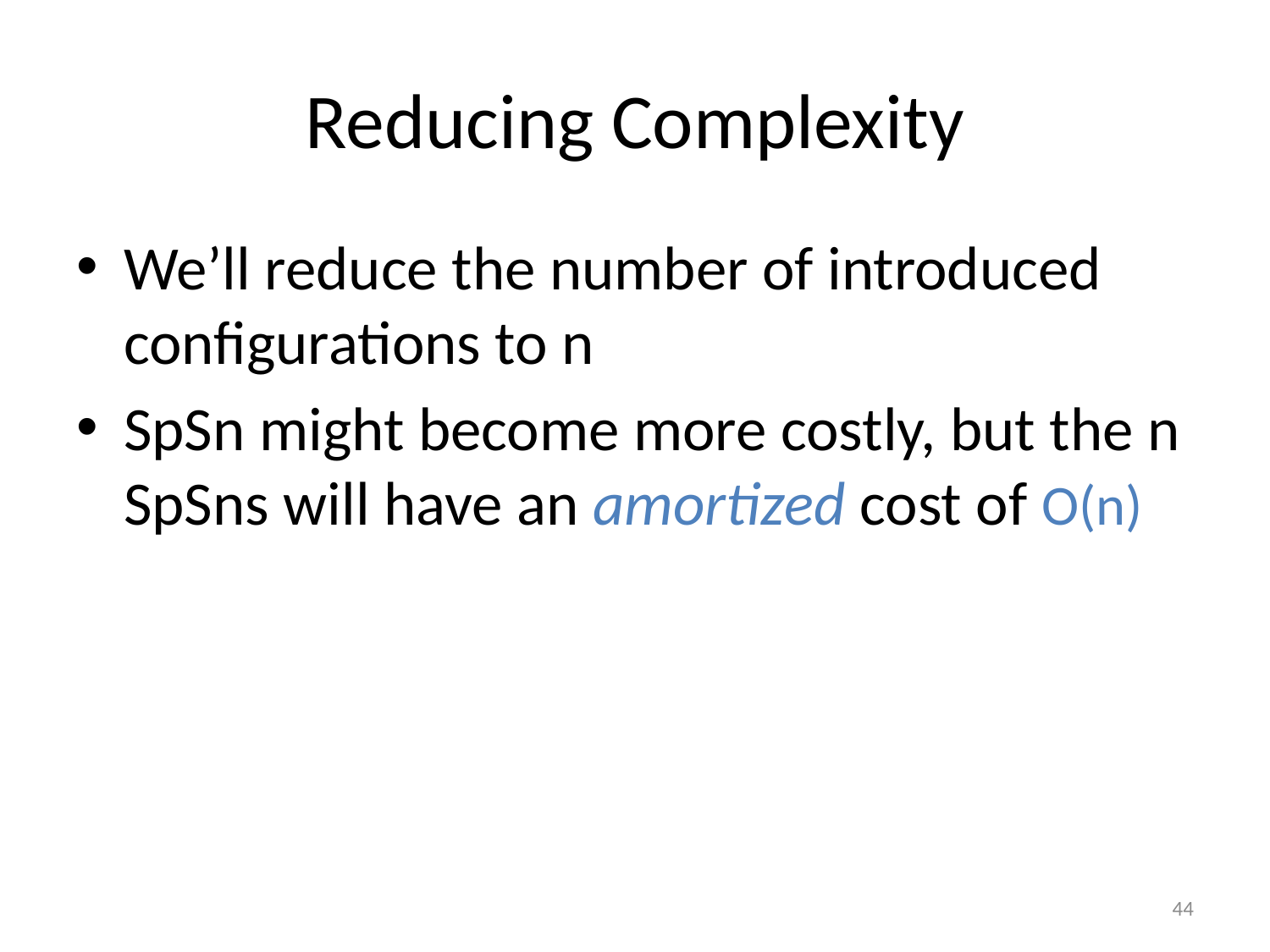

# Reducing Complexity
We’ll reduce the number of introduced configurations to n
SpSn might become more costly, but the n SpSns will have an amortized cost of O(n)

44